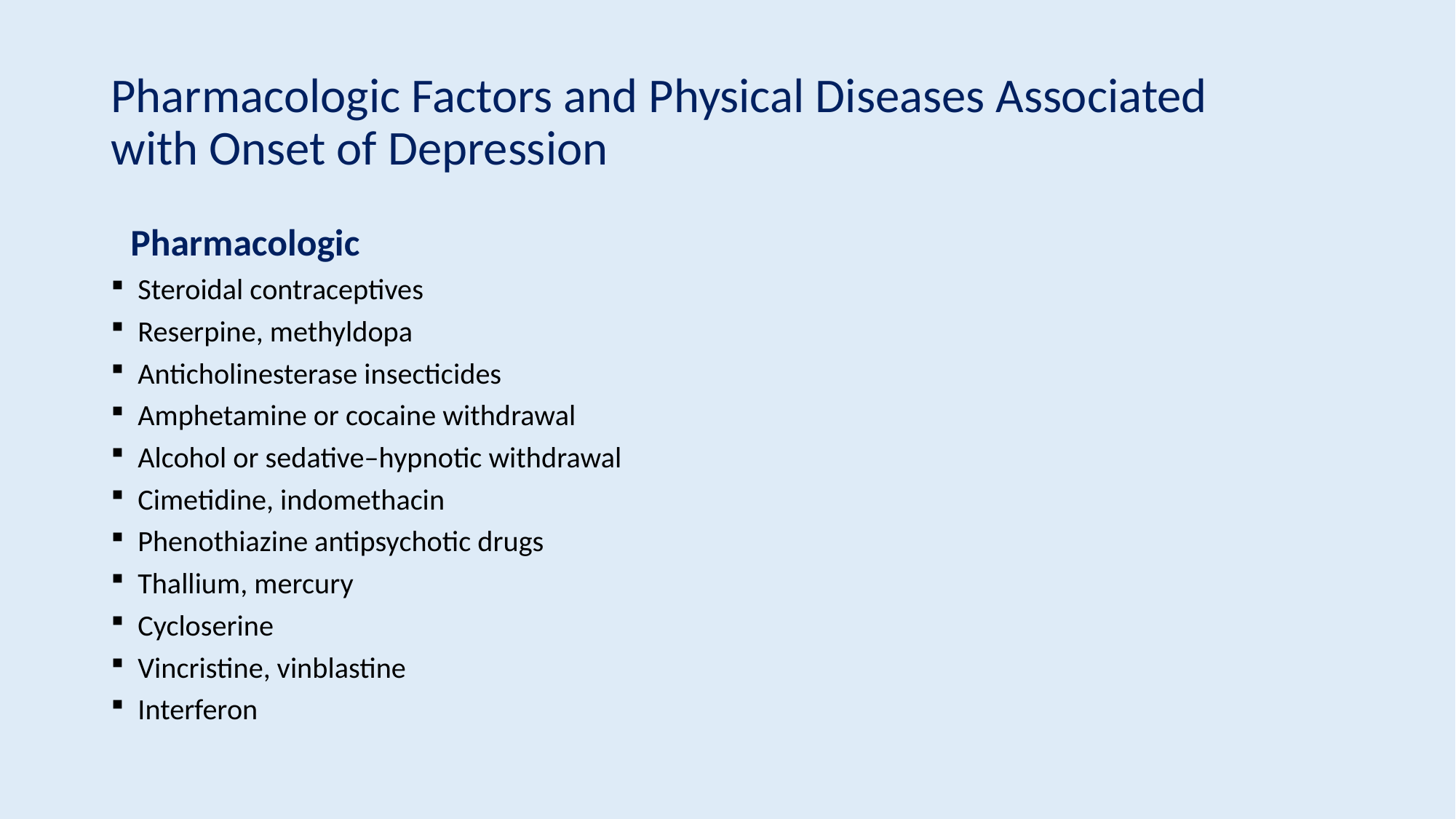

# Pharmacologic Factors and Physical Diseases Associated with Onset of Depression
   Pharmacologic
Steroidal contraceptives
Reserpine, methyldopa
Anticholinesterase insecticides
Amphetamine or cocaine withdrawal
Alcohol or sedative–hypnotic withdrawal
Cimetidine, indomethacin
Phenothiazine antipsychotic drugs
Thallium, mercury
Cycloserine
Vincristine, vinblastine
Interferon